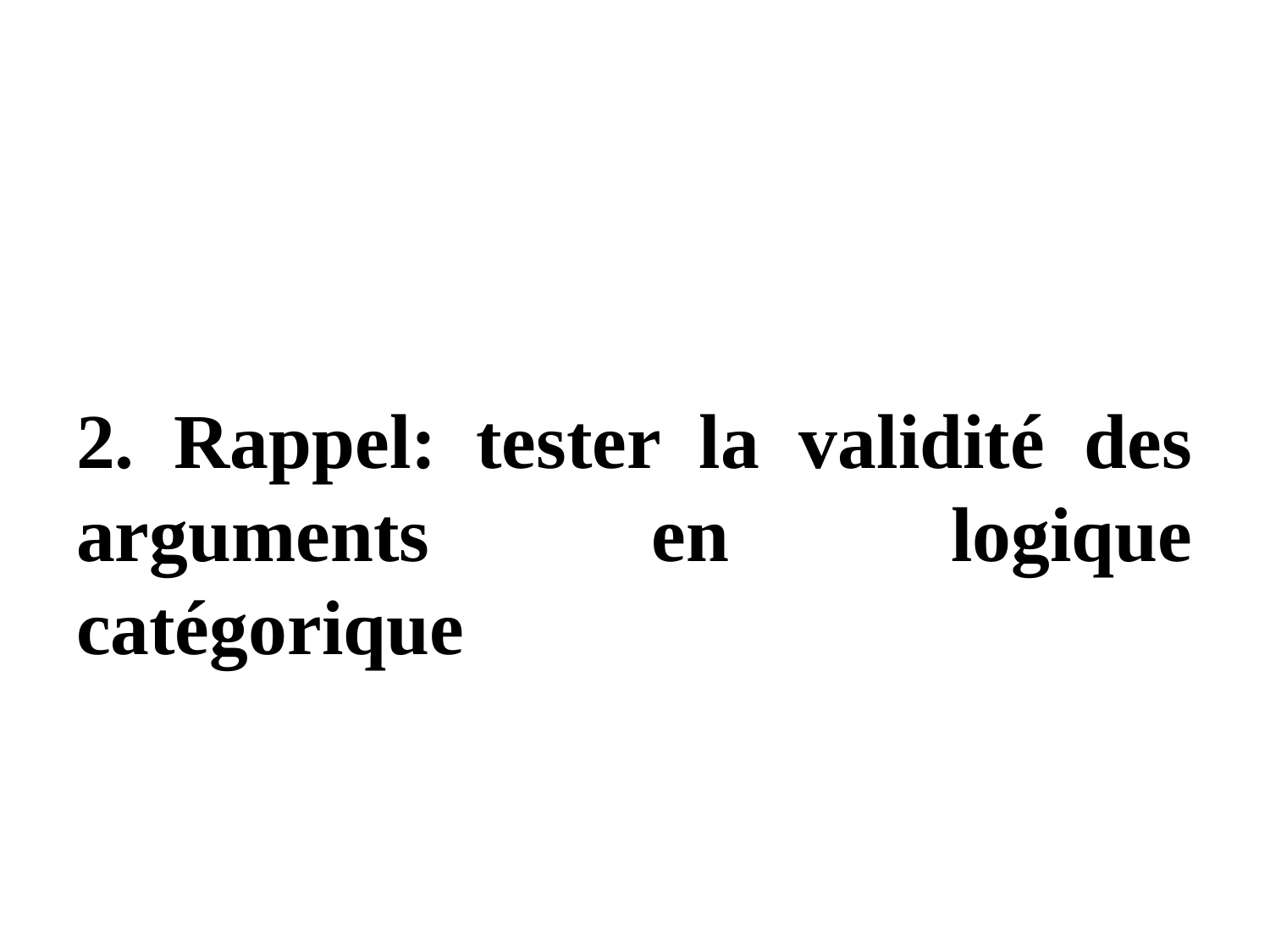

#

2. Rappel: tester la validité des arguments en logique catégorique